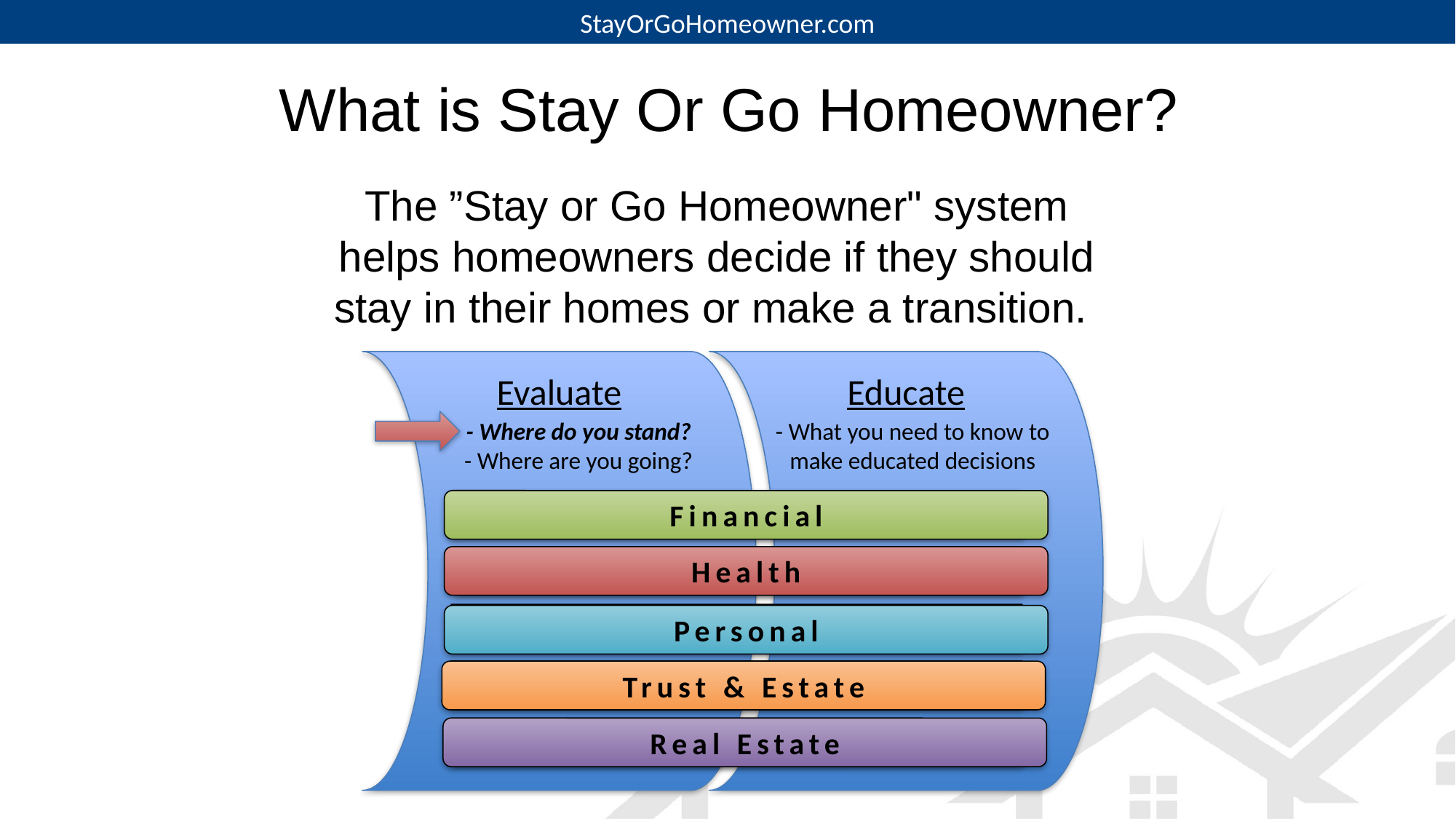

What is Stay Or Go Homeowner?
The ”Stay or Go Homeowner" system
helps homeowners decide if they should
stay in their homes or make a transition.

Evaluate

Educate

- Where do you stand?
- Where are you going?
- What you need to know to make educated decisions

Financial
Financial
Health
Health
Personal
Personal
Estate
Trust & Estate
Real Estate
Real Estate